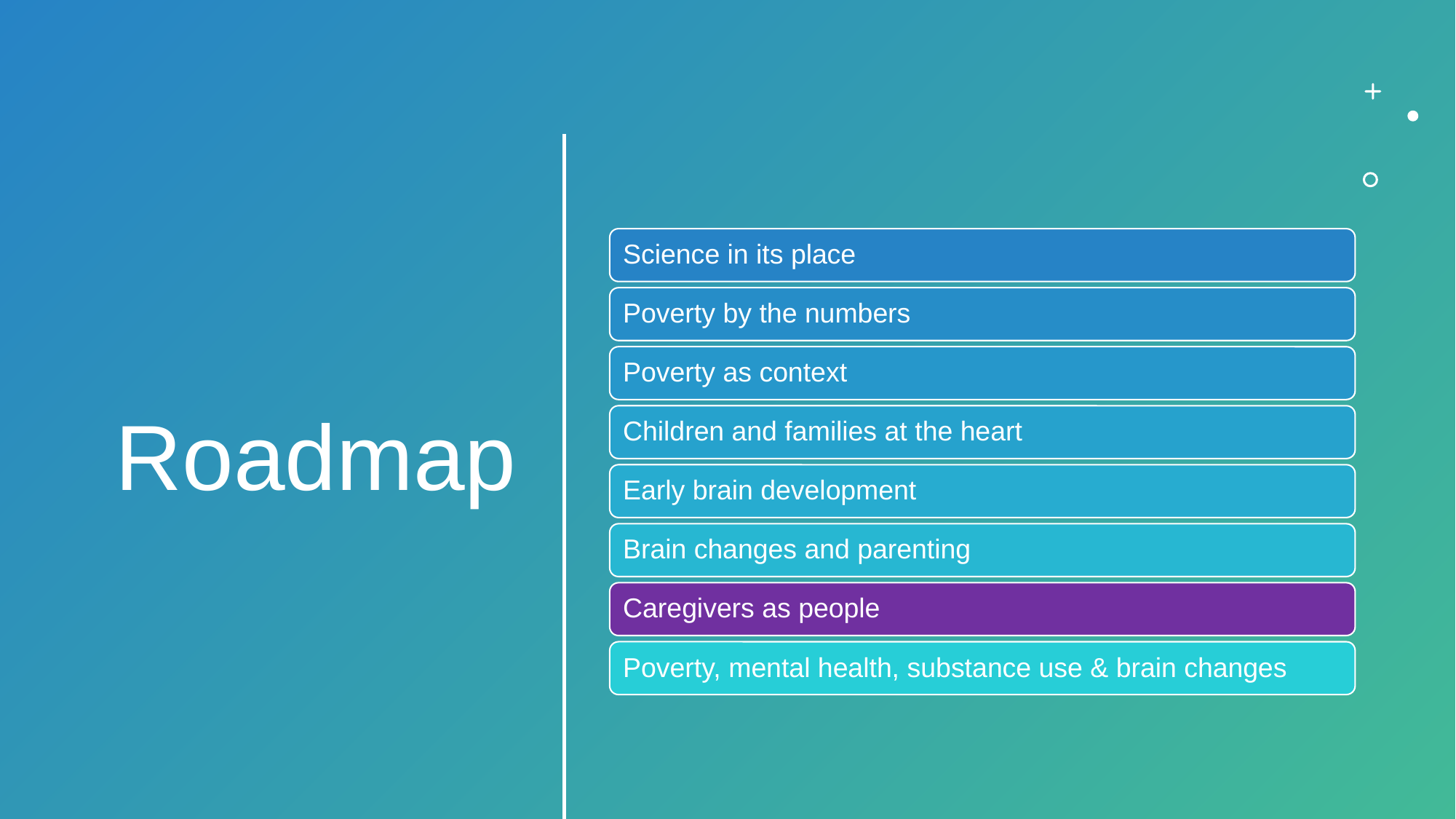

# Roadmap
Science in its place
Poverty by the numbers
Poverty as context
Children and families at the heart
Early brain development
Brain changes and parenting
Caregivers as people
Poverty, mental health, substance use & brain changes